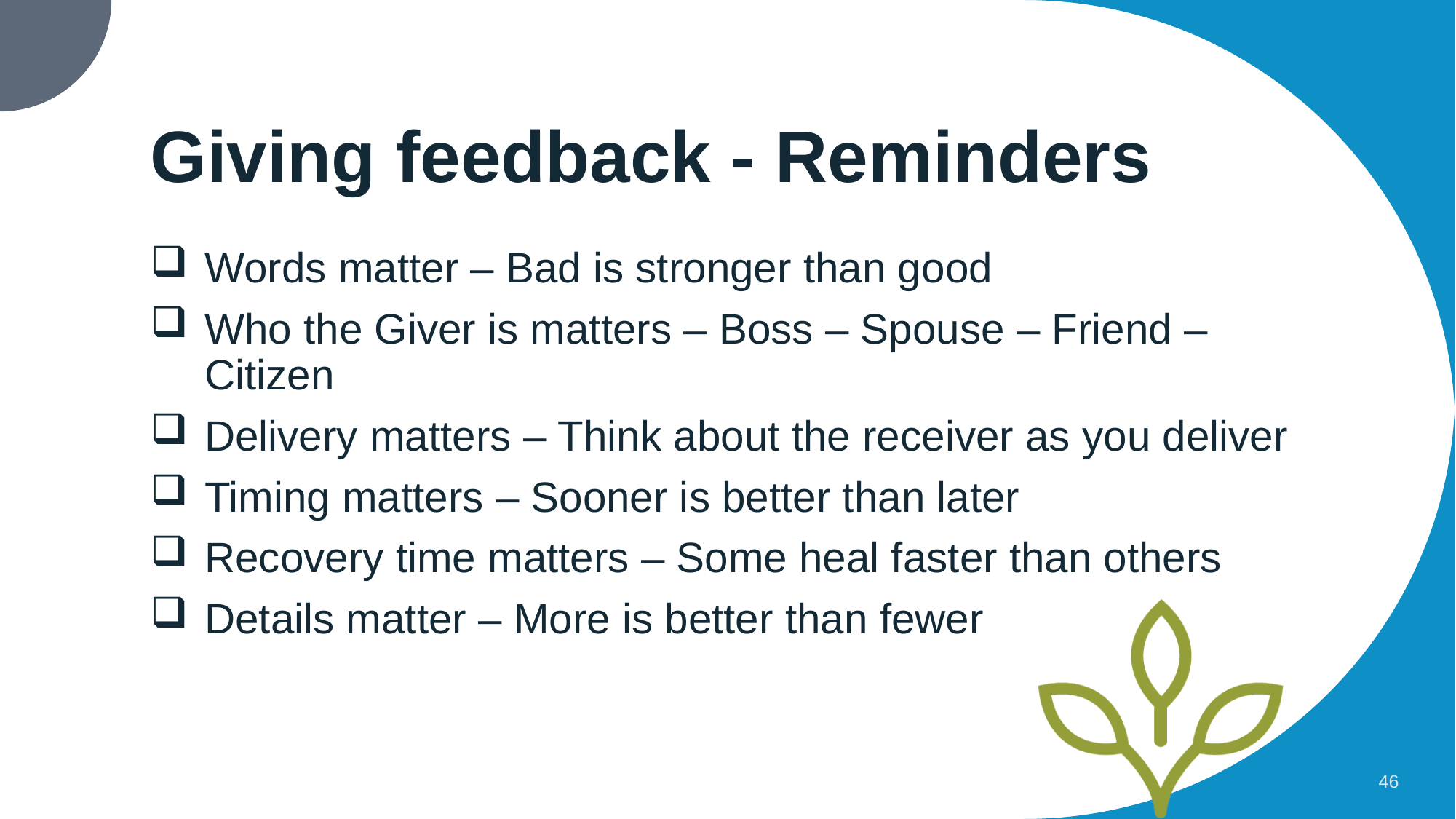

# Giving feedback - Reminders
Words matter – Bad is stronger than good
Who the Giver is matters – Boss – Spouse – Friend – Citizen
Delivery matters – Think about the receiver as you deliver
Timing matters – Sooner is better than later
Recovery time matters – Some heal faster than others
Details matter – More is better than fewer
46